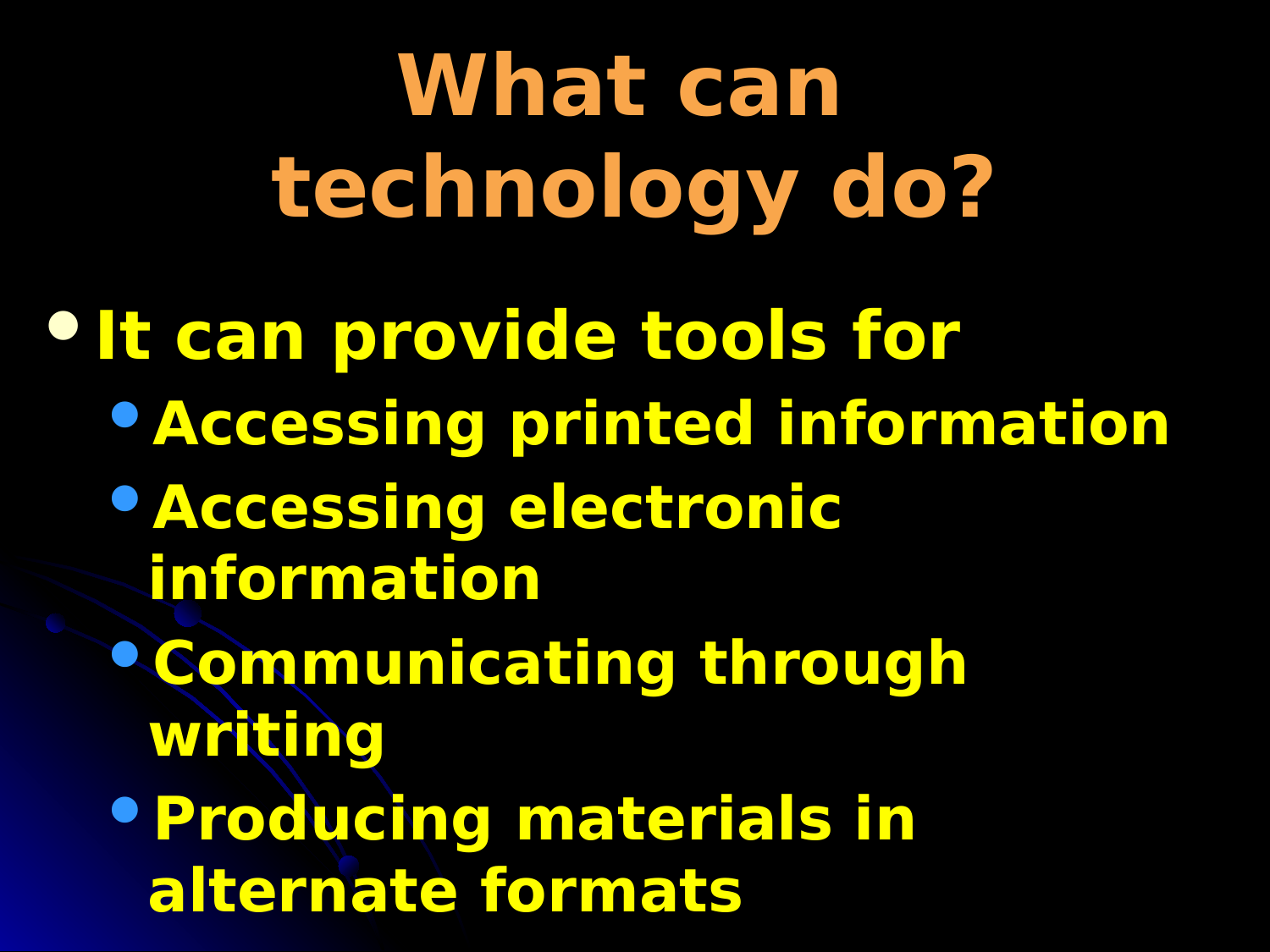

# What can technology do?
It can provide tools for
Accessing printed information
Accessing electronic information
Communicating through writing
Producing materials in alternate formats